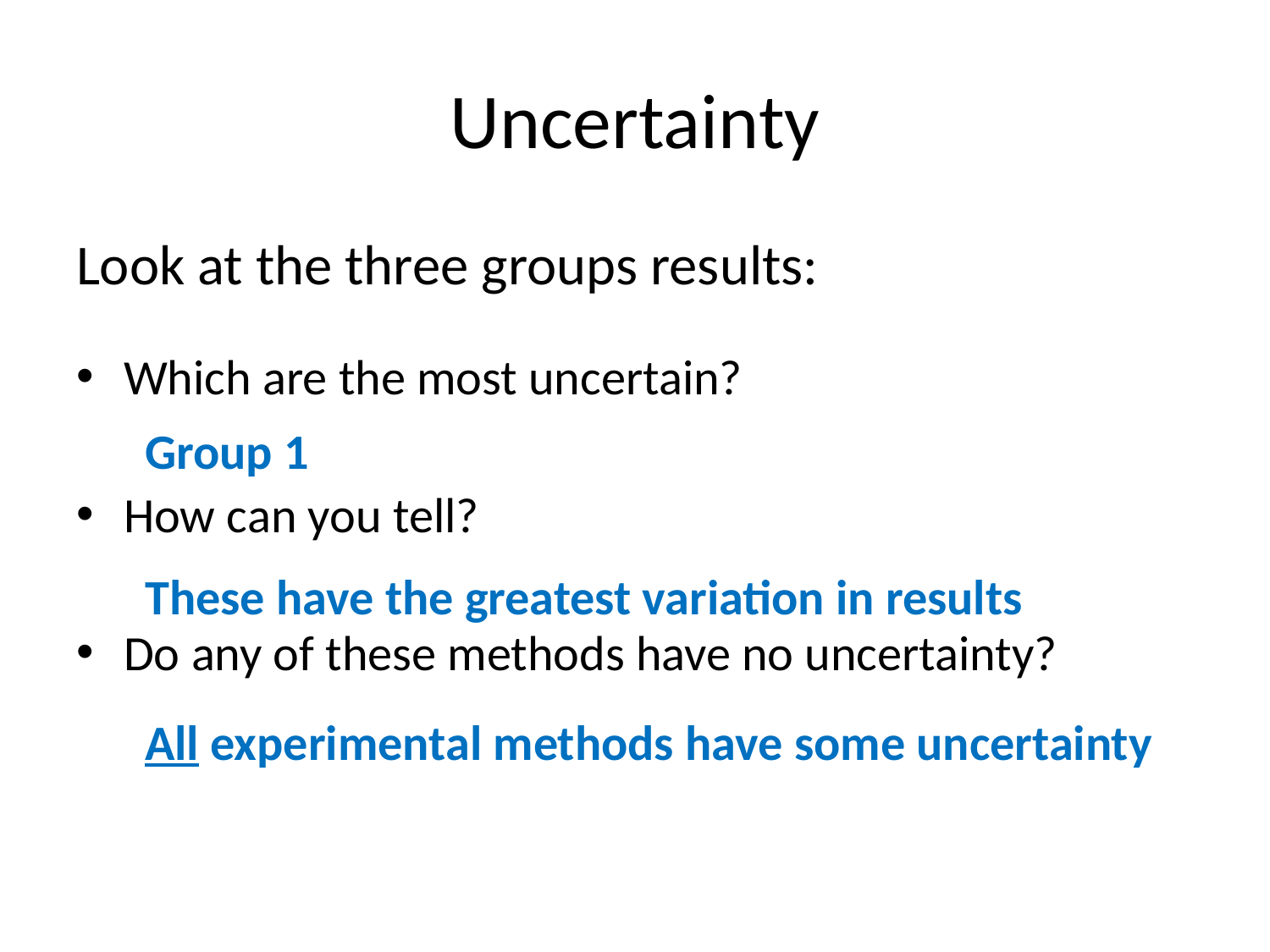

# Uncertainty
Look at the three groups results:

Which are the most uncertain?

How can you tell?

Do any of these methods have no uncertainty?
Group 1
These have the greatest variation in results
All experimental methods have some uncertainty